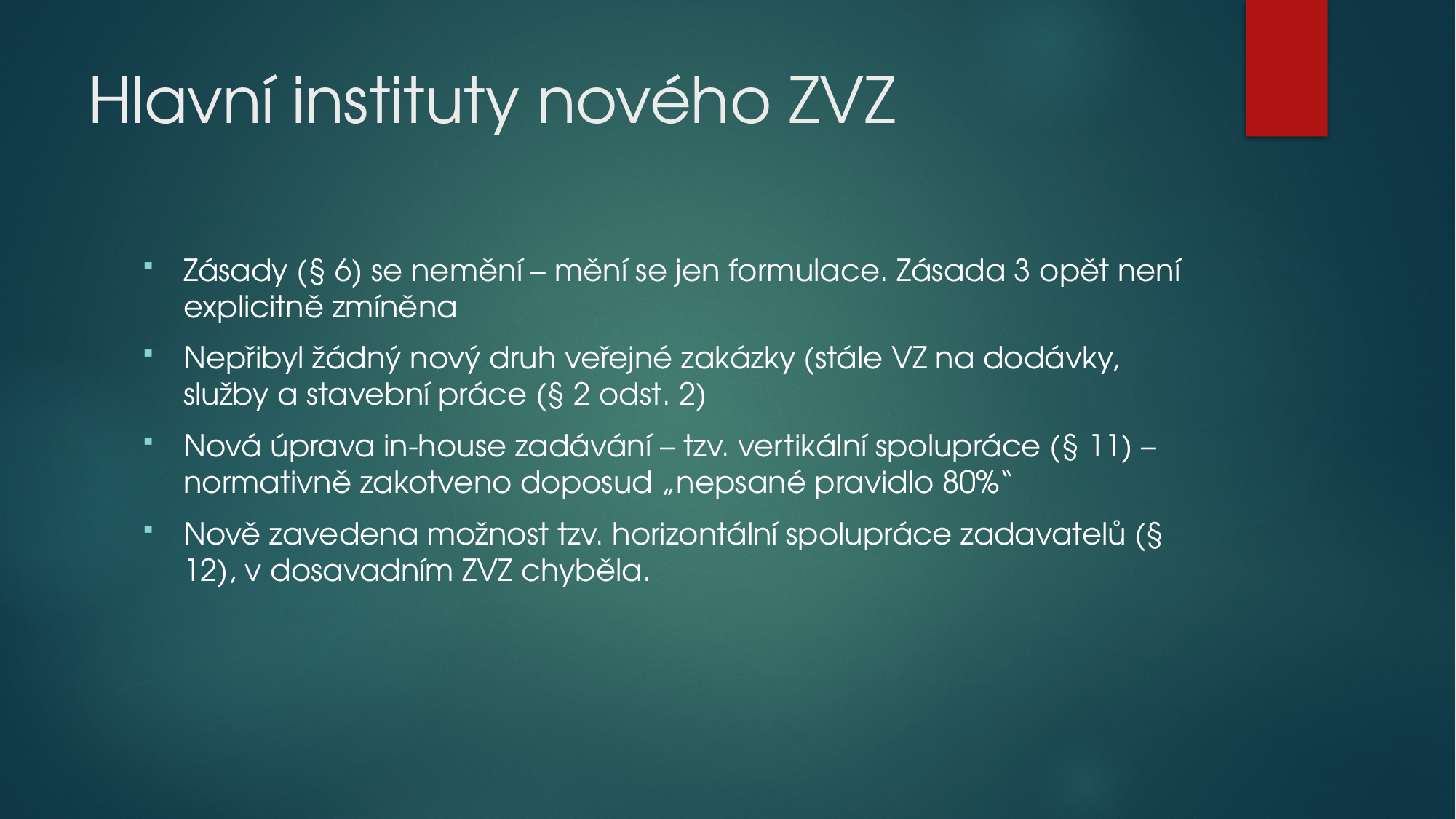

# Hlavní instituty nového ZVZ
Zásady (§ 6) se nemění – mění se jen formulace. Zásada 3 opět není explicitně zmíněna
Nepřibyl žádný nový druh veřejné zakázky (stále VZ na dodávky, služby a stavební práce (§ 2 odst. 2)
Nová úprava in-house zadávání – tzv. vertikální spolupráce (§ 11) – normativně zakotveno doposud „nepsané pravidlo 80%“
Nově zavedena možnost tzv. horizontální spolupráce zadavatelů (§ 12), v dosavadním ZVZ chyběla.